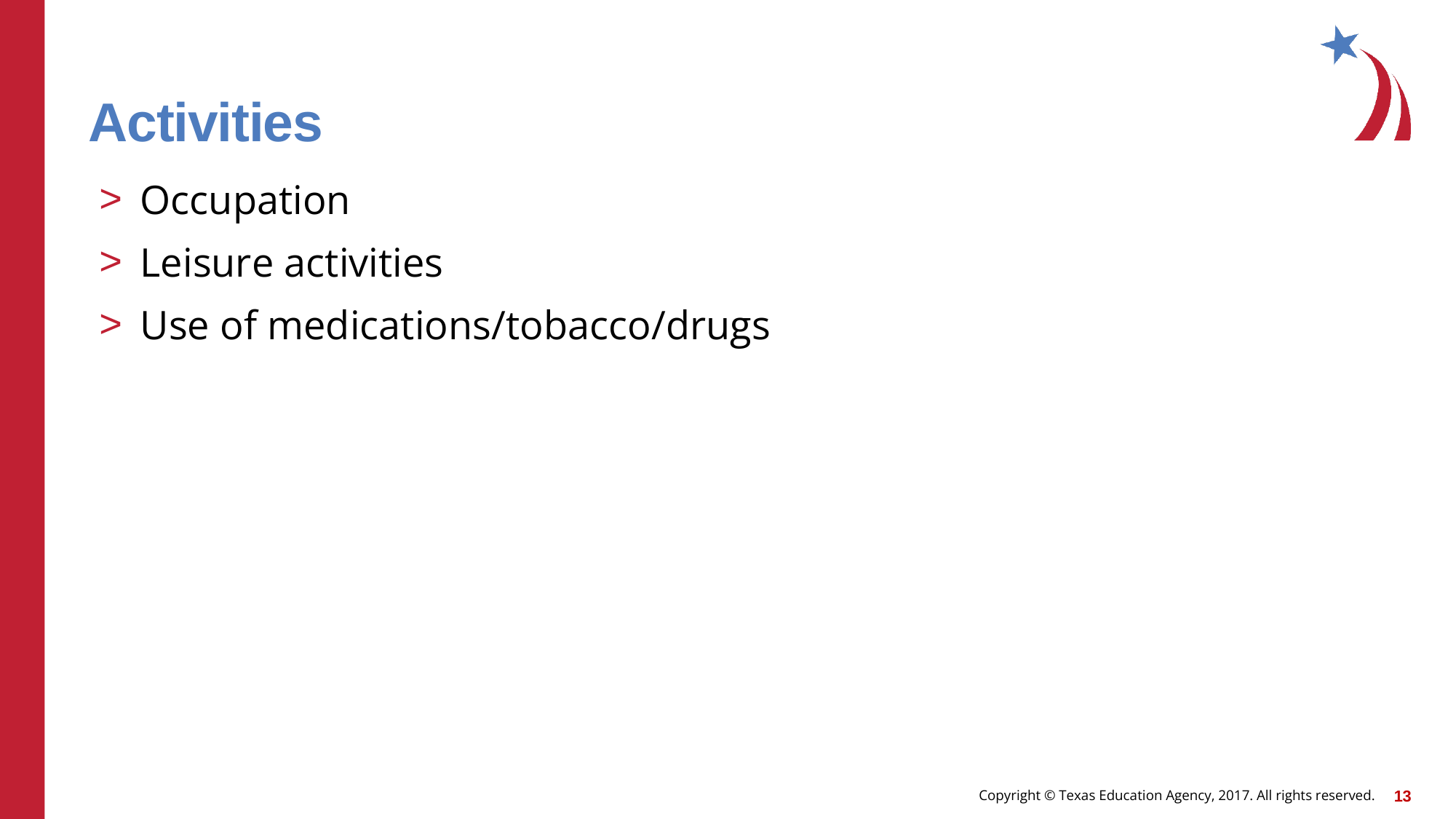

# Activities
Occupation
Leisure activities
Use of medications/tobacco/drugs